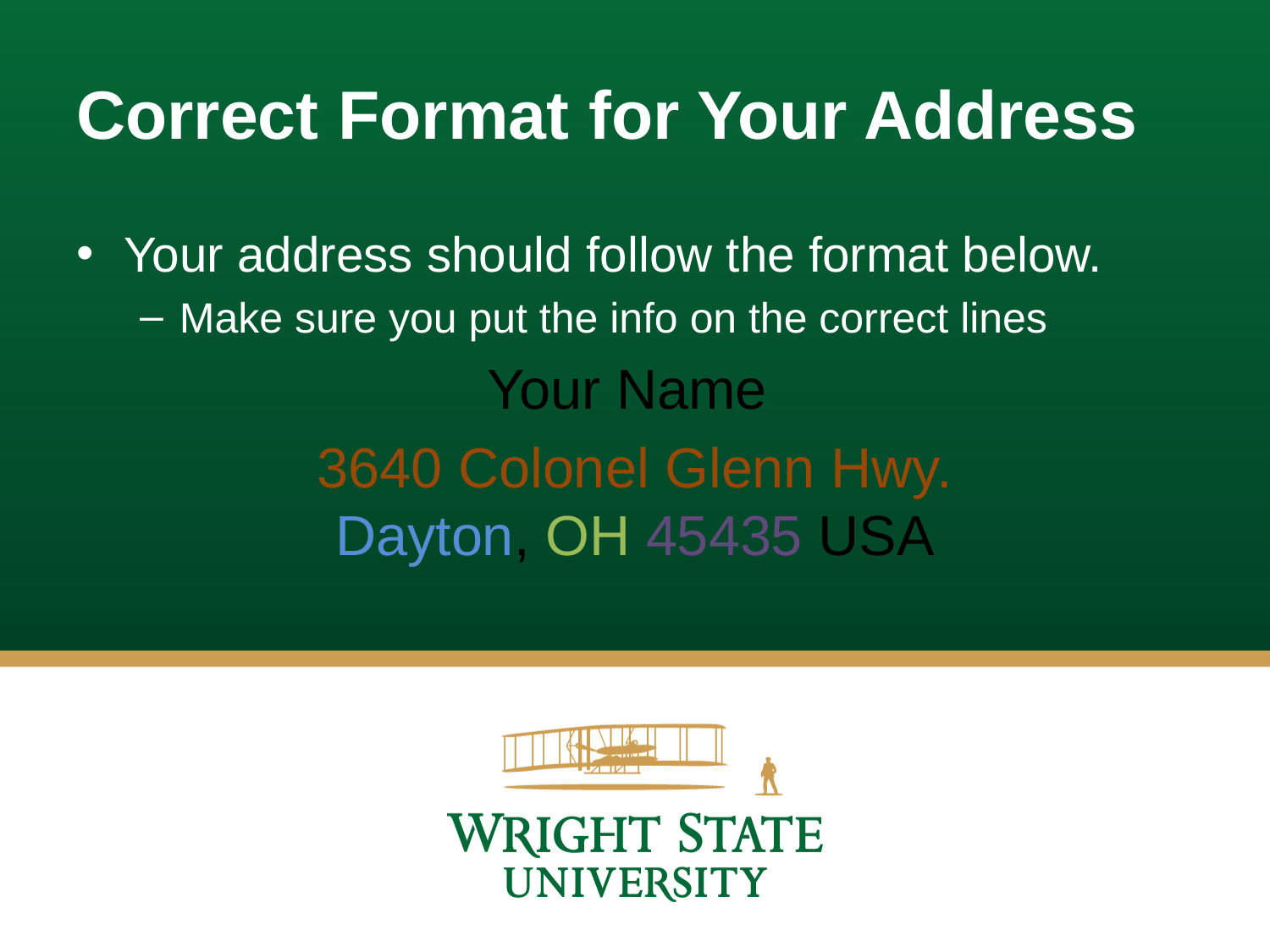

# Correct Format for Your Address
Your address should follow the format below.
Make sure you put the info on the correct lines
Your Name
3640 Colonel Glenn Hwy.
Dayton, OH 45435 USA